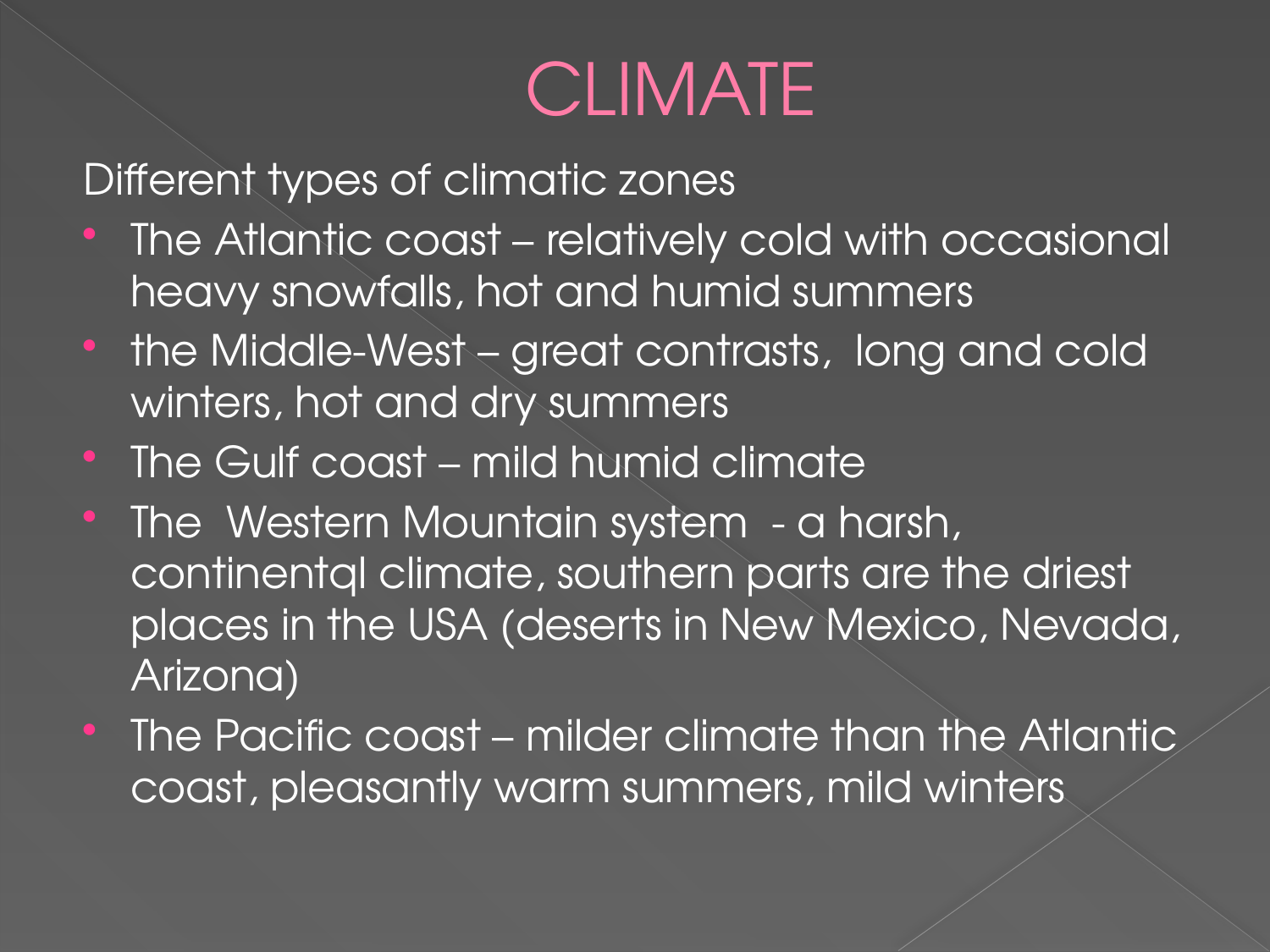

# CLIMATE
Different types of climatic zones
The Atlantic coast – relatively cold with occasional  heavy snowfalls, hot and humid summers
the Middle-West – great contrasts,  long and cold winters, hot and dry summers
The Gulf coast – mild humid climate
The  Western Mountain system  - a harsh, continentql climate, southern parts are the driest places in the USA (deserts in New Mexico, Nevada, Arizona)
The Pacific coast – milder climate than the Atlantic coast, pleasantly warm summers, mild winters